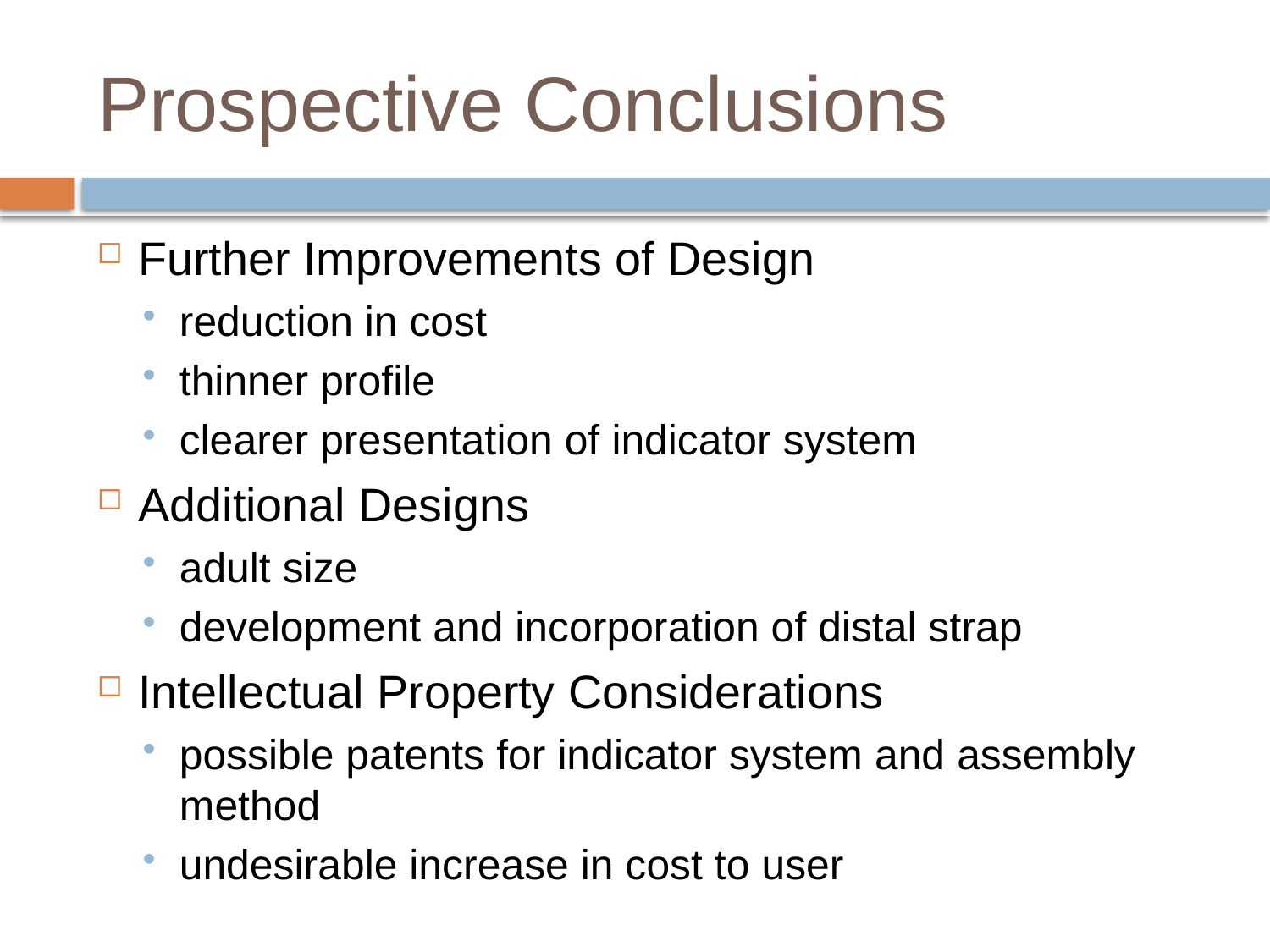

# Prospective Conclusions
Further Improvements of Design
reduction in cost
thinner profile
clearer presentation of indicator system
Additional Designs
adult size
development and incorporation of distal strap
Intellectual Property Considerations
possible patents for indicator system and assembly method
undesirable increase in cost to user